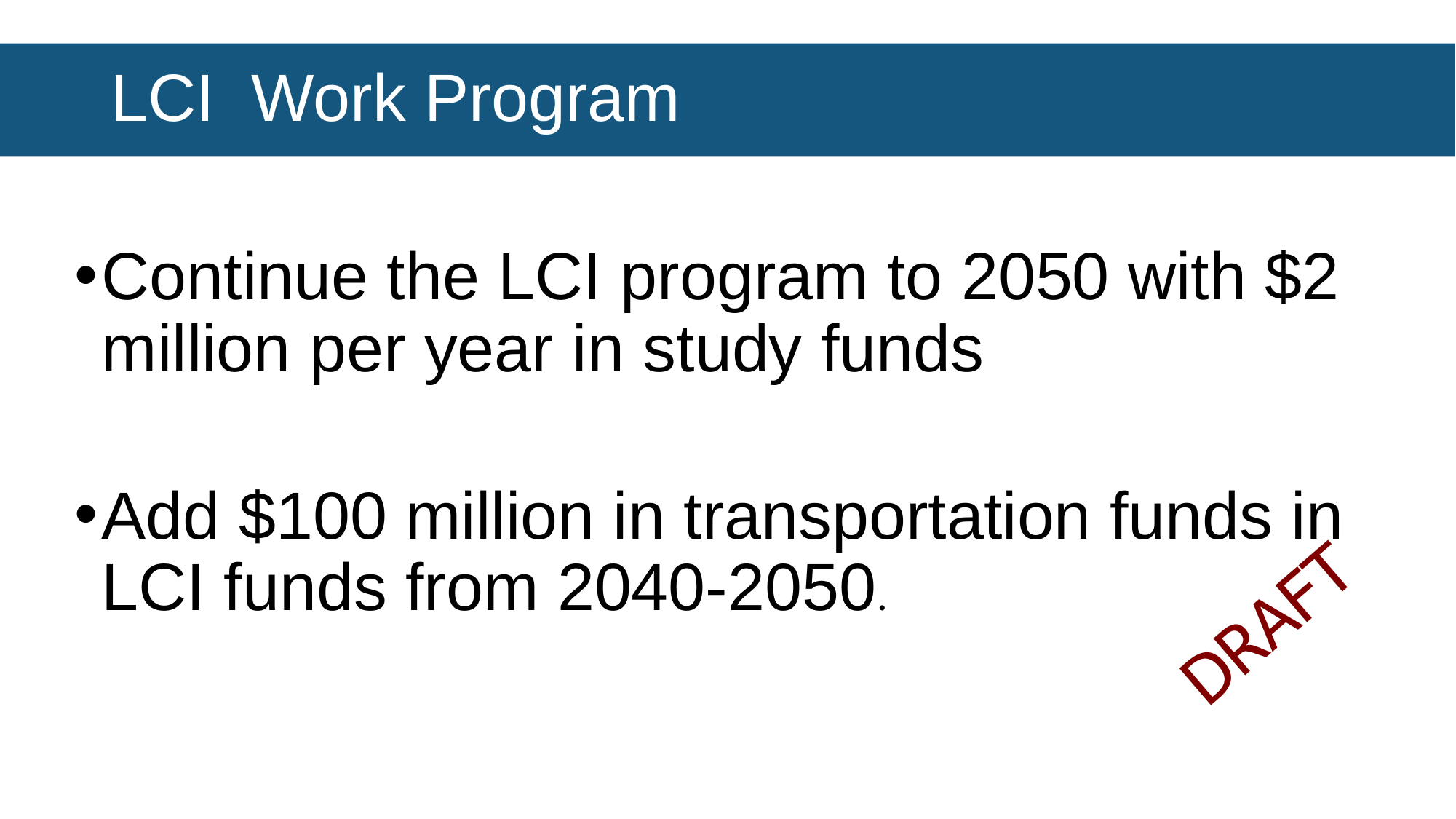

LCI  Work Program
Continue the LCI program to 2050 with $2 million per year in study funds
Add $100 million in transportation funds in LCI funds from 2040-2050.

DRAFT